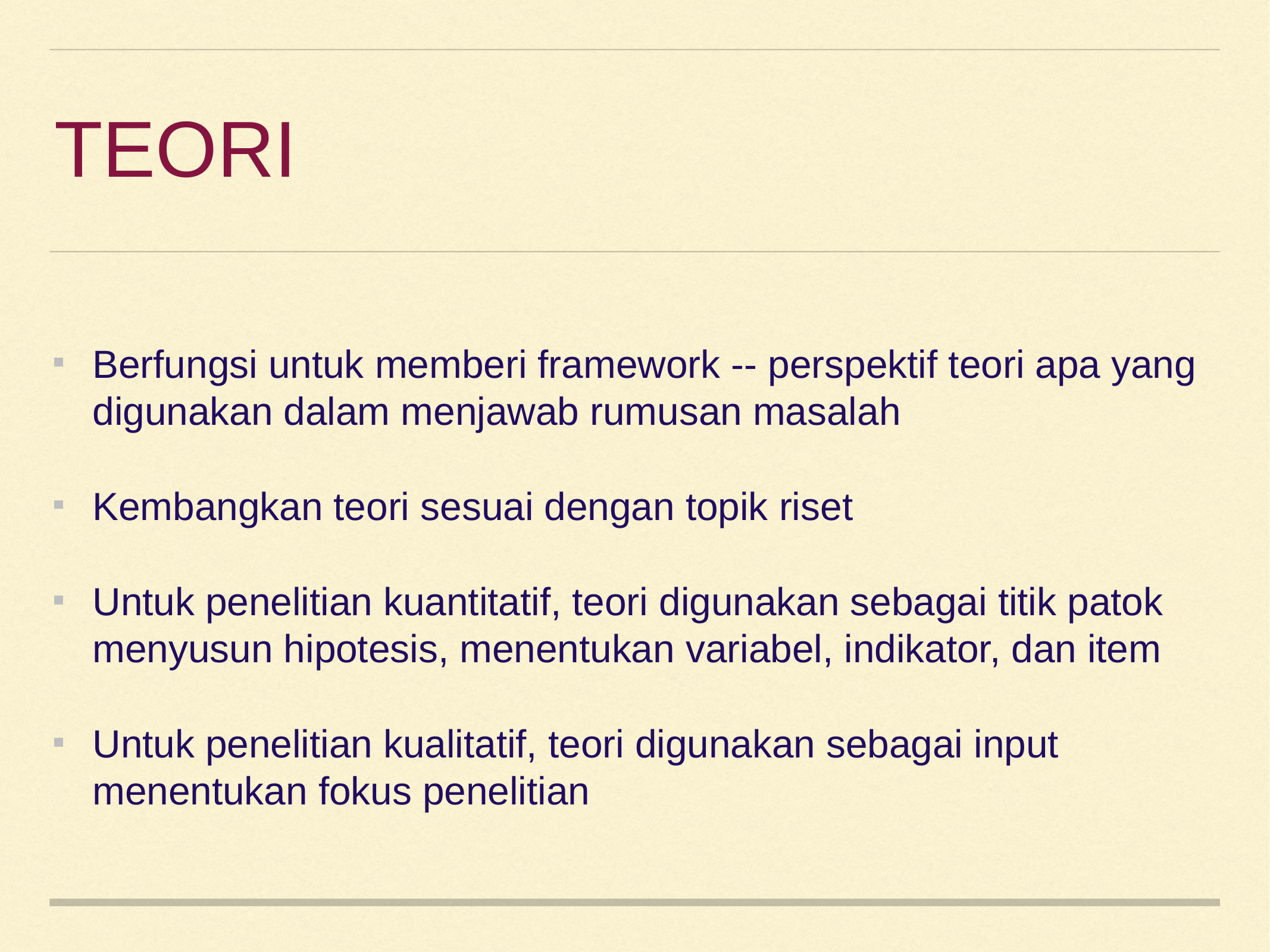

# Teori
Berfungsi untuk memberi framework -- perspektif teori apa yang digunakan dalam menjawab rumusan masalah
Kembangkan teori sesuai dengan topik riset
Untuk penelitian kuantitatif, teori digunakan sebagai titik patok menyusun hipotesis, menentukan variabel, indikator, dan item
Untuk penelitian kualitatif, teori digunakan sebagai input menentukan fokus penelitian